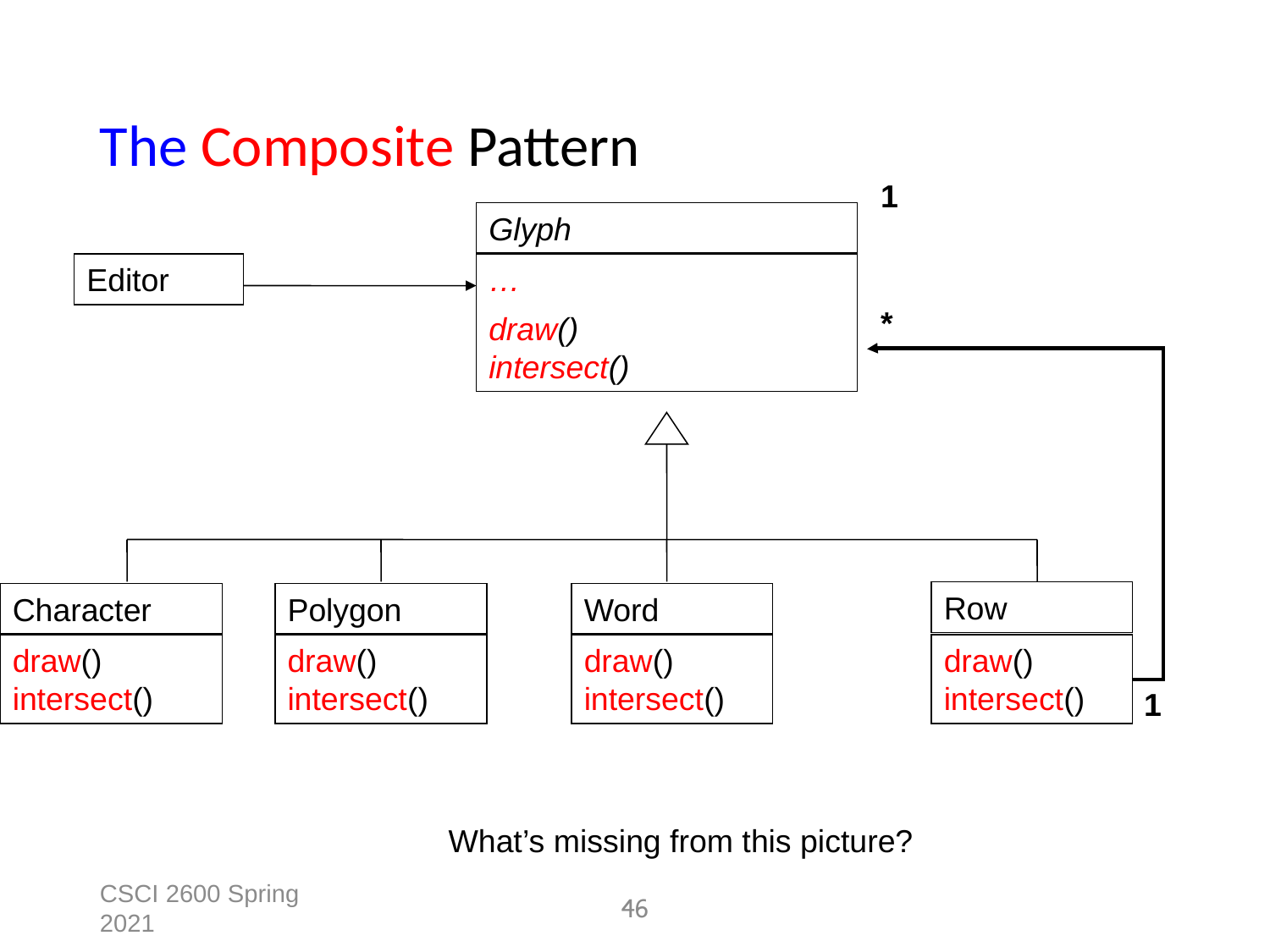

The Composite Pattern
1
Glyph
Editor
…
draw()
intersect()

*

Row
Character
Polygon
Word
draw()
intersect()
draw()
intersect()
draw()
intersect()
draw()
intersect()
1
What’s missing from this picture?
CSCI 2600 Spring 2021
46